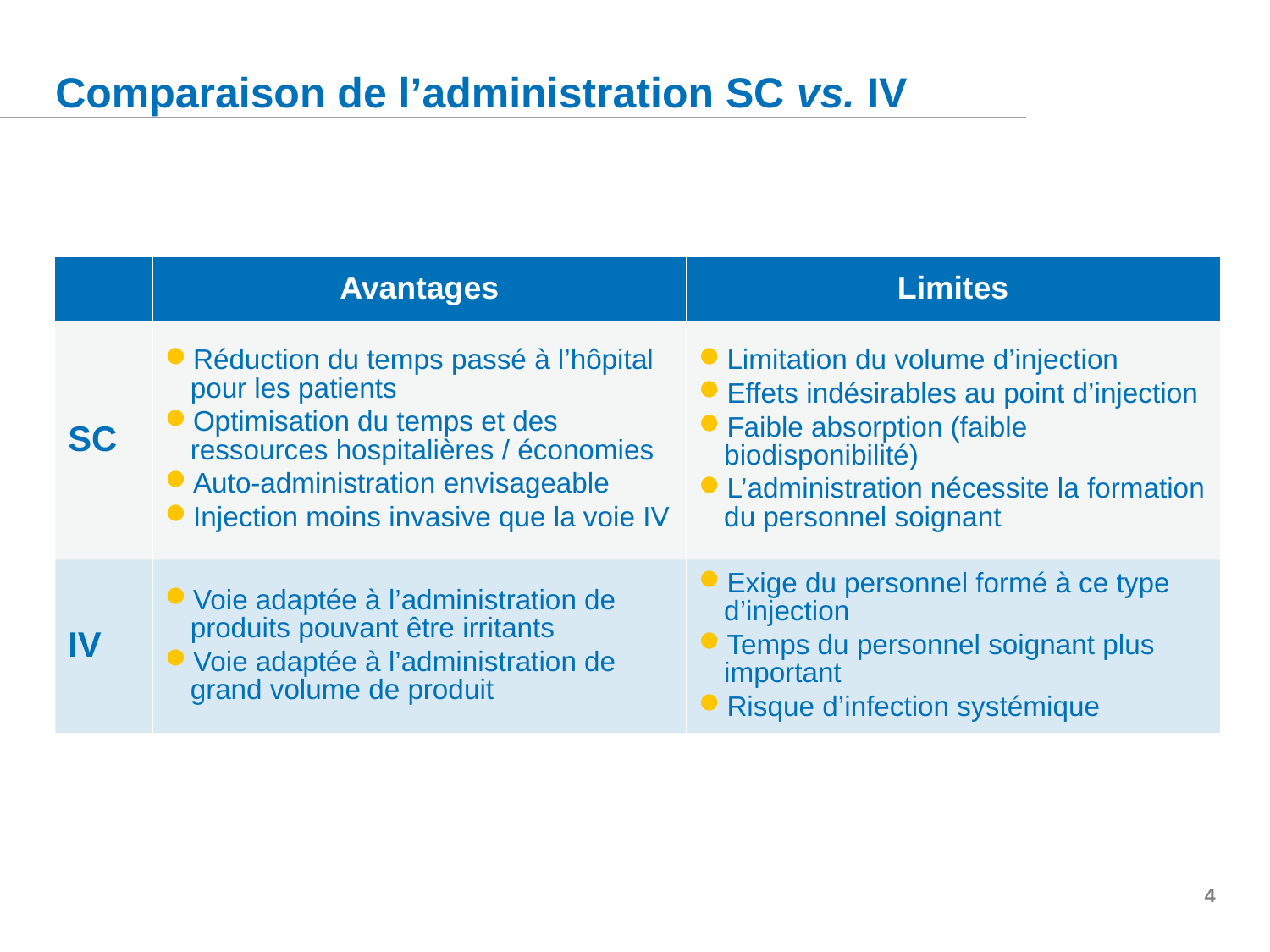

Comparaison de l’administration SC vs. IV
|  | Avantages | Limites |
| --- | --- | --- |
| SC | Réduction du temps passé à l’hôpital pour les patients Optimisation du temps et des ressources hospitalières / économies Auto-administration envisageable Injection moins invasive que la voie IV | Limitation du volume d’injection Effets indésirables au point d’injection Faible absorption (faible biodisponibilité) L’administration nécessite la formation du personnel soignant |
| IV | Voie adaptée à l’administration de produits pouvant être irritants Voie adaptée à l’administration de grand volume de produit | Exige du personnel formé à ce type d’injection Temps du personnel soignant plus important Risque d’infection systémique |